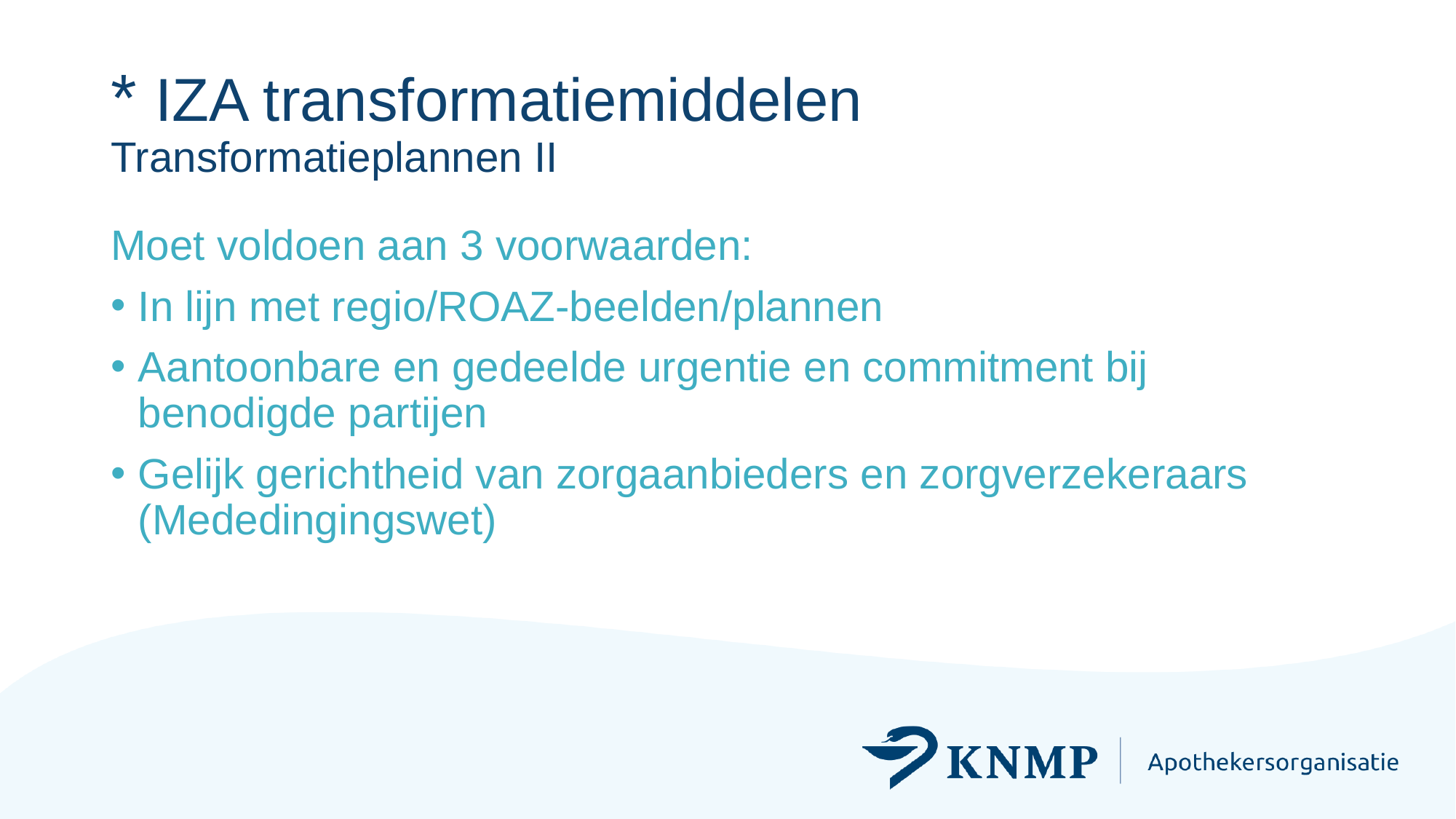

# * IZA transformatiemiddelen Transformatieplannen II
Moet voldoen aan 3 voorwaarden:
In lijn met regio/ROAZ-beelden/plannen
Aantoonbare en gedeelde urgentie en commitment bij benodigde partijen
Gelijk gerichtheid van zorgaanbieders en zorgverzekeraars (Mededingingswet)